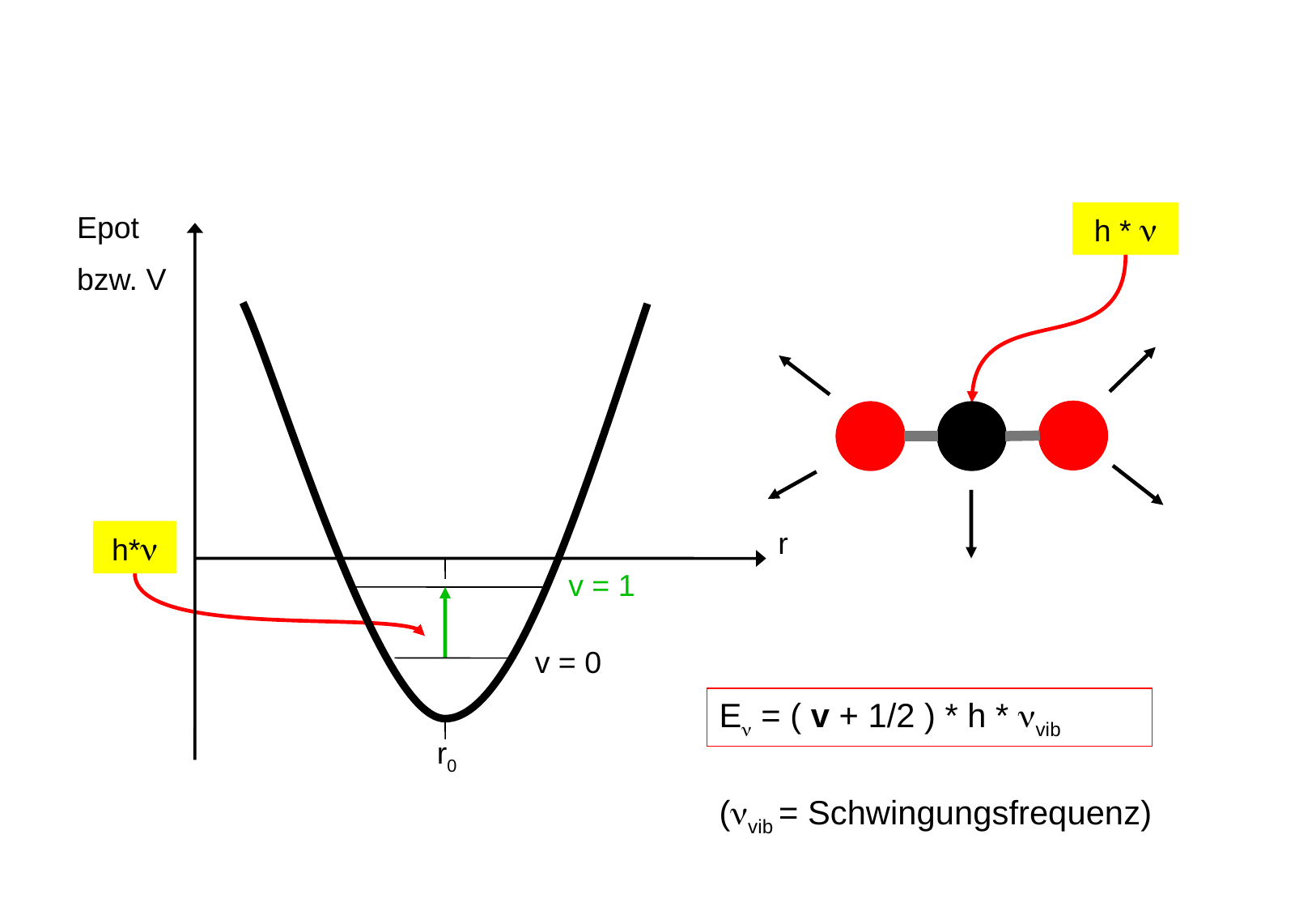

Epot
bzw. V
h * ν

v = 0

r0

r
h*ν

v = 1

Eν = ( v + 1/2 ) * h * νvib
(νvib = Schwingungsfrequenz)